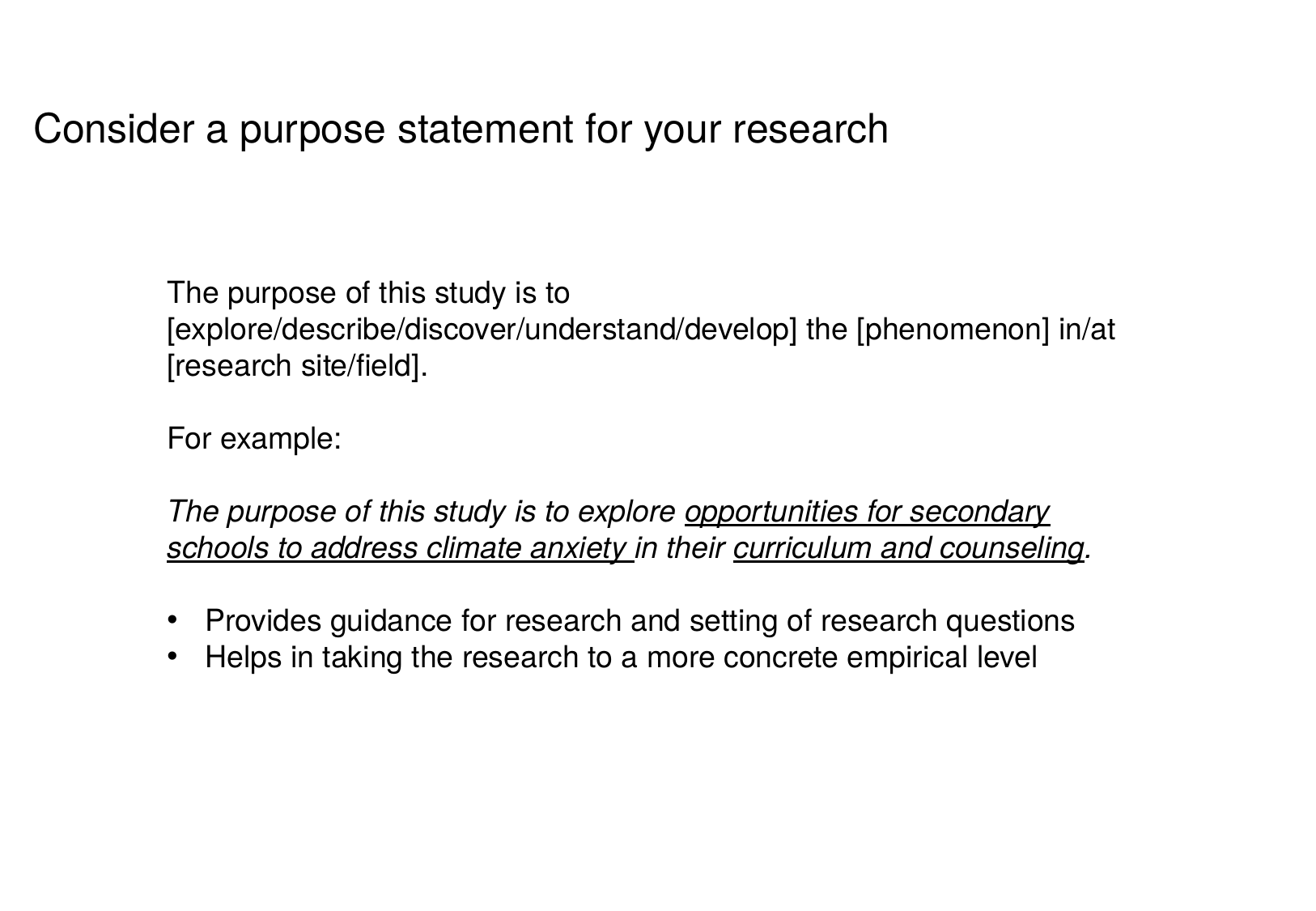

Consider a purpose statement for your research
The purpose of this study is to [explore/describe/discover/understand/develop] the [phenomenon] in/at [research site/field].

For example:

The purpose of this study is to explore opportunities for secondary schools to address climate anxiety in their curriculum and counseling.

Provides guidance for research and setting of research questions
Helps in taking the research to a more concrete empirical level